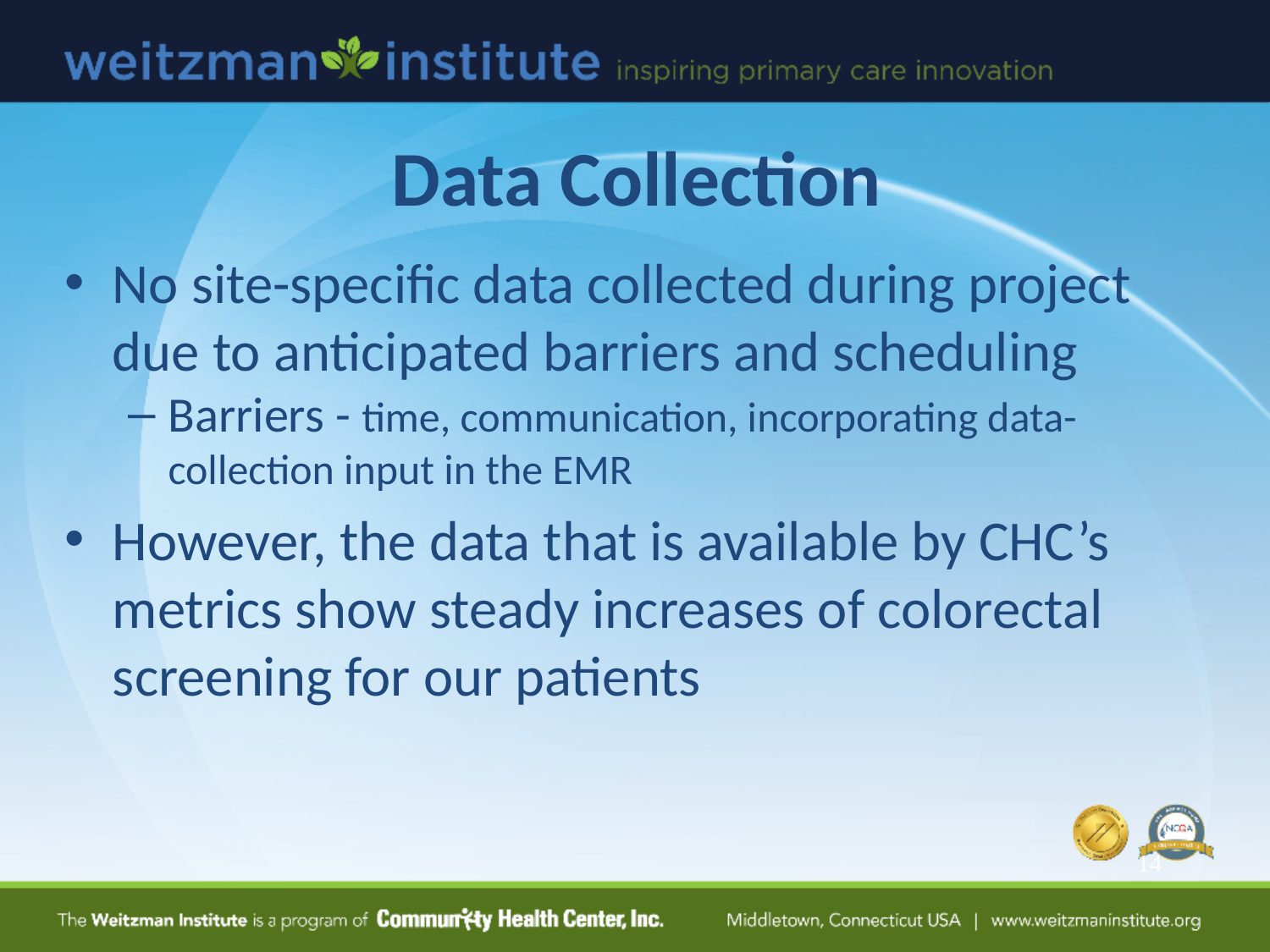

# Data Collection
No site-specific data collected during project due to anticipated barriers and scheduling
Barriers - time, communication, incorporating data-collection input in the EMR
However, the data that is available by CHC’s metrics show steady increases of colorectal screening for our patients
14